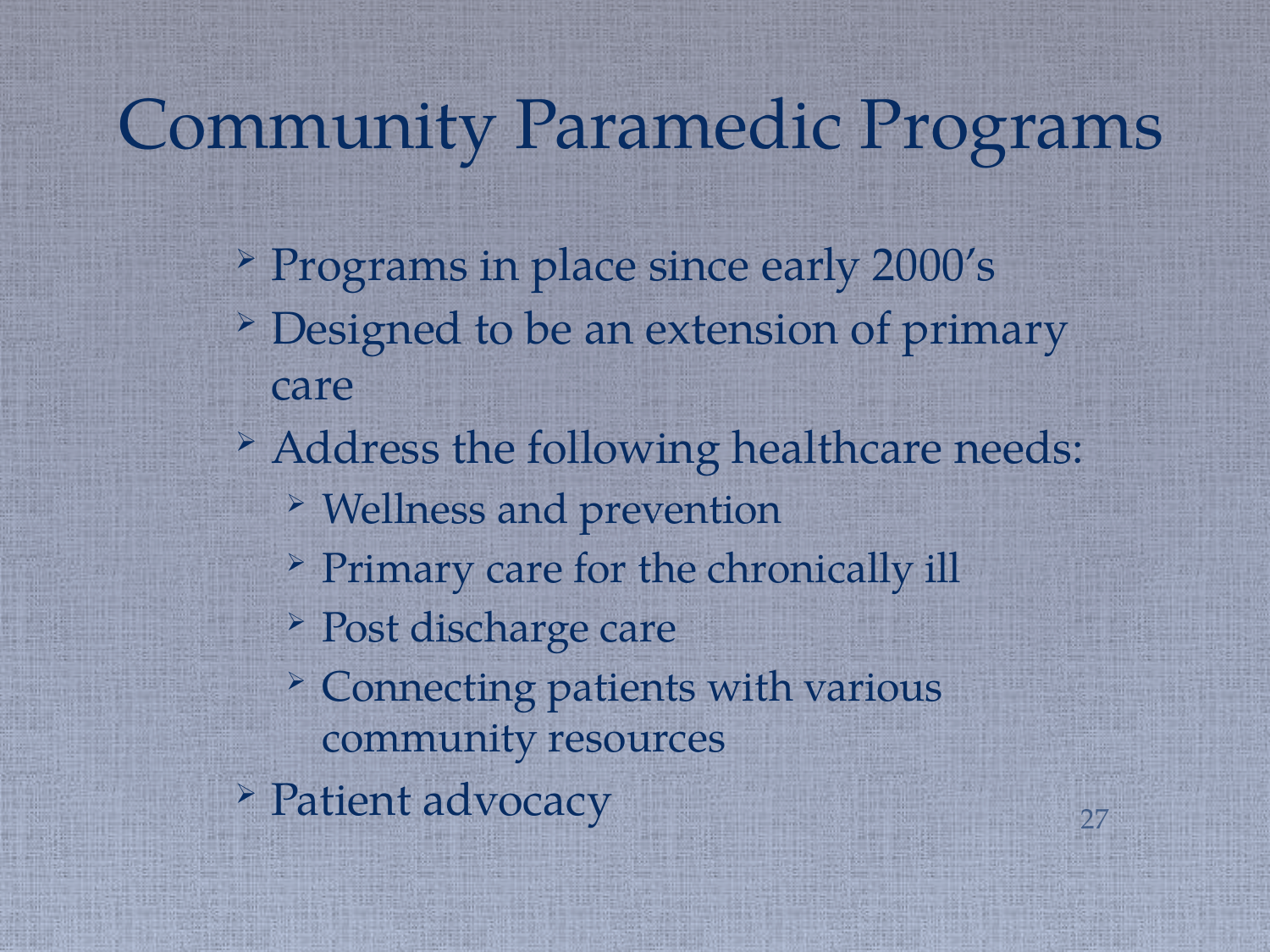

# Community Paramedic Programs
Programs in place since early 2000’s
Designed to be an extension of primary care
Address the following healthcare needs:
Wellness and prevention
Primary care for the chronically ill
Post discharge care
Connecting patients with various community resources
Patient advocacy

27